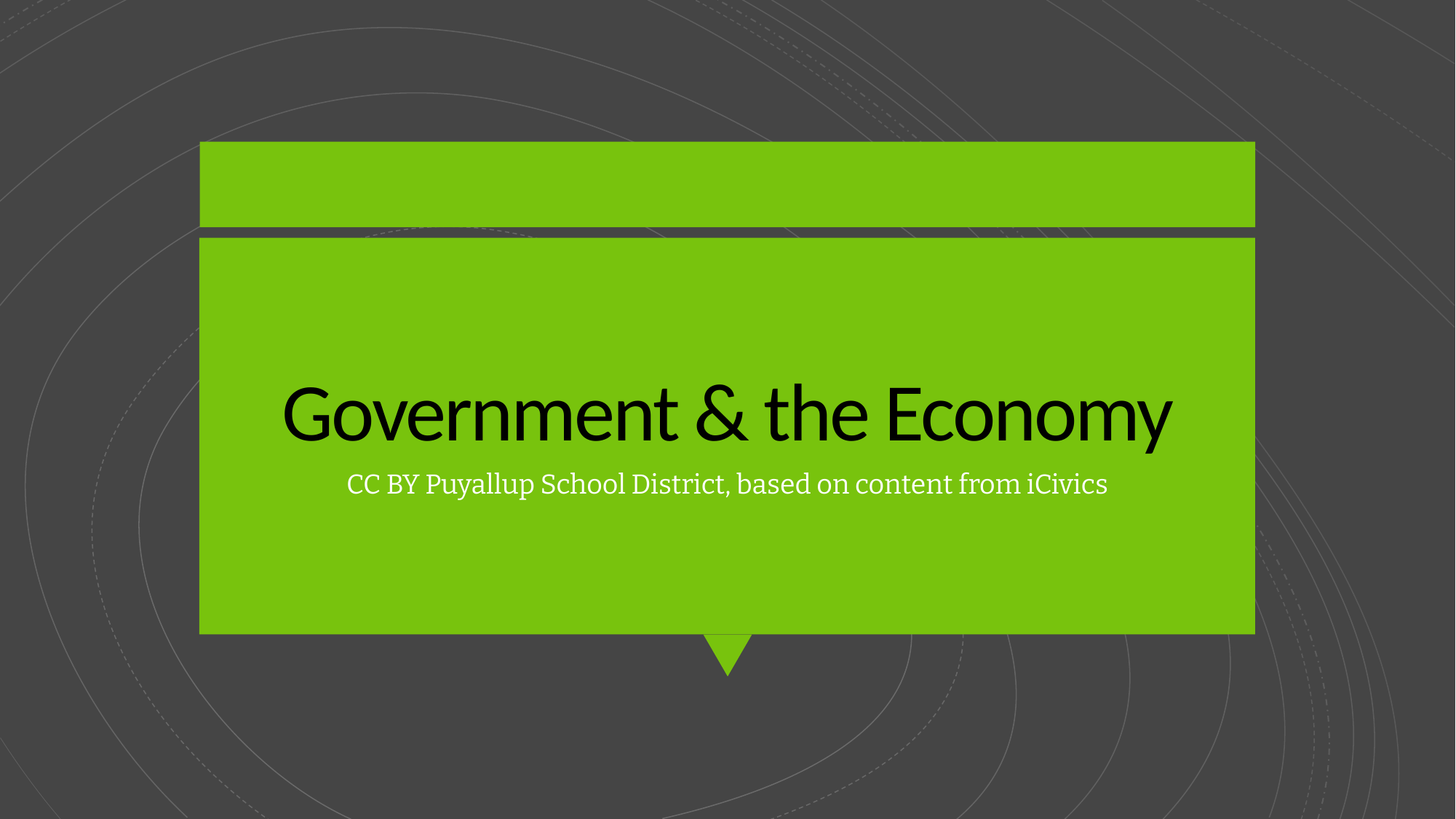

# Government & the Economy
CC BY Puyallup School District, based on content from iCivics